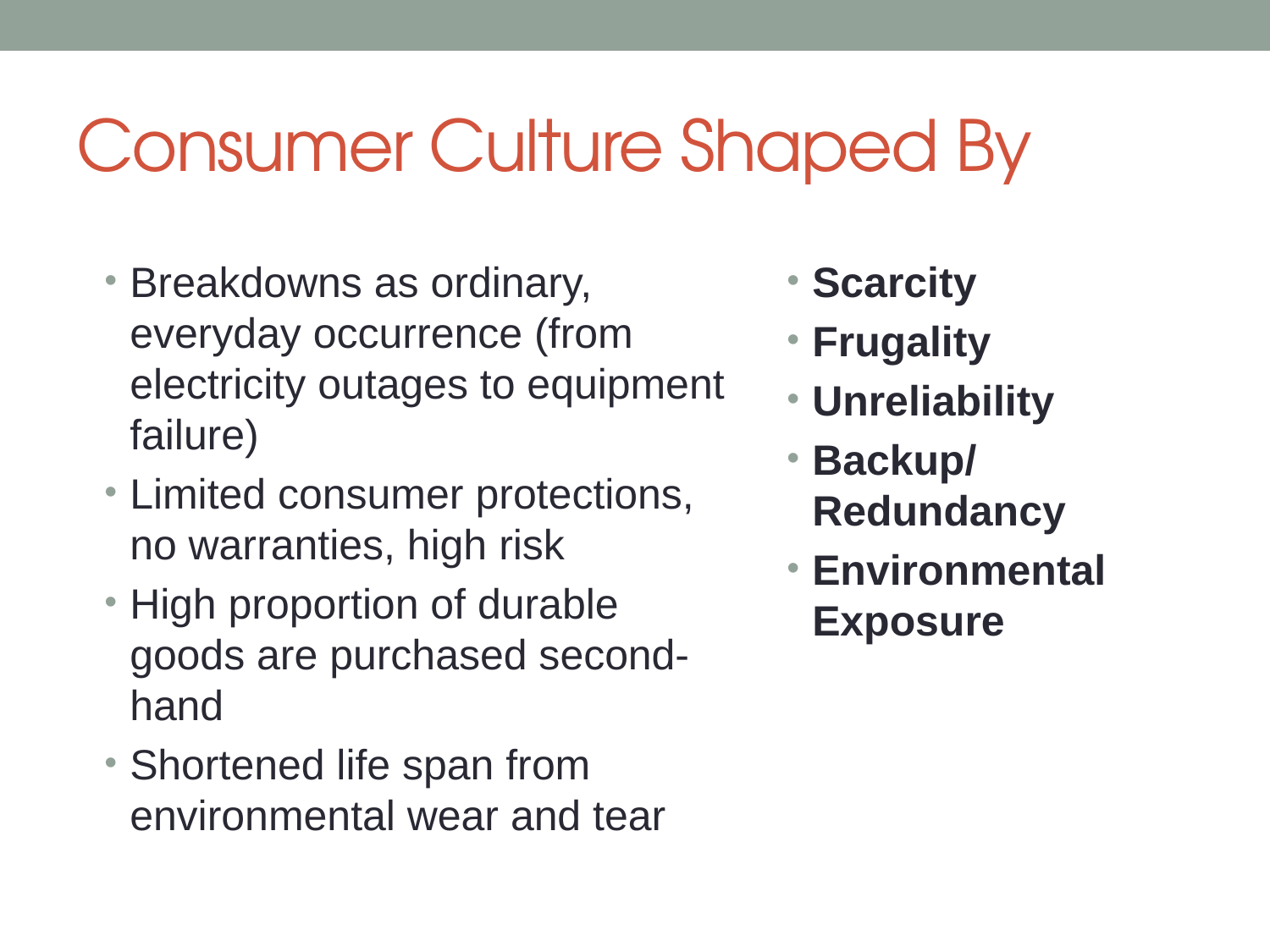

# Consumer Culture Shaped By
Breakdowns as ordinary, everyday occurrence (from electricity outages to equipment failure)
Limited consumer protections, no warranties, high risk
High proportion of durable goods are purchased second-hand
Shortened life span from environmental wear and tear
Scarcity
Frugality
Unreliability
Backup/ Redundancy
Environmental Exposure